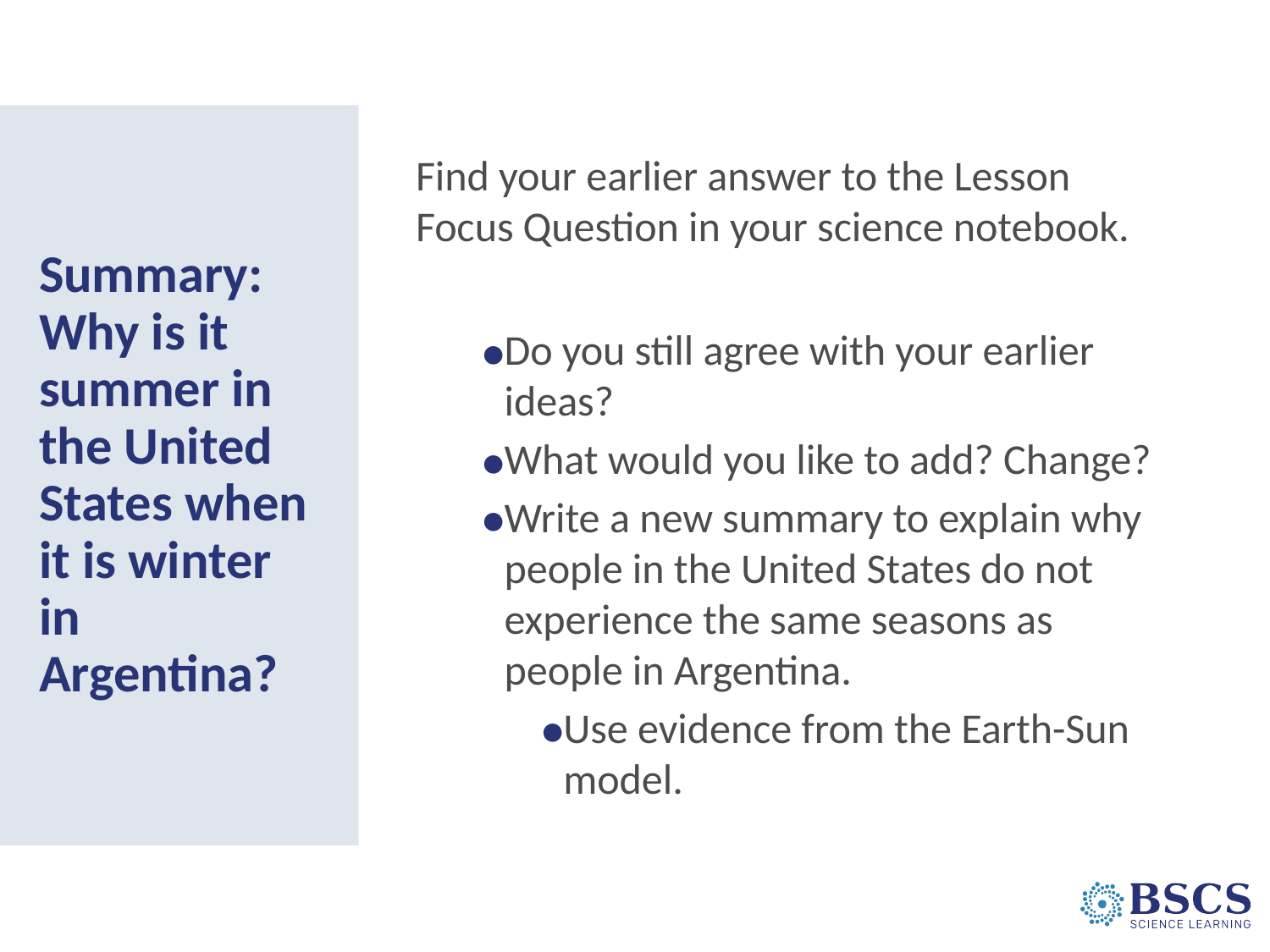

Find your earlier answer to the Lesson Focus Question in your science notebook.

Do you still agree with your earlier ideas?
What would you like to add? Change?
Write a new summary to explain why people in the United States do not experience the same seasons as people in Argentina.
Use evidence from the Earth-Sun model.
# Summary: Why is it summer in the United States when it is winter in Argentina?